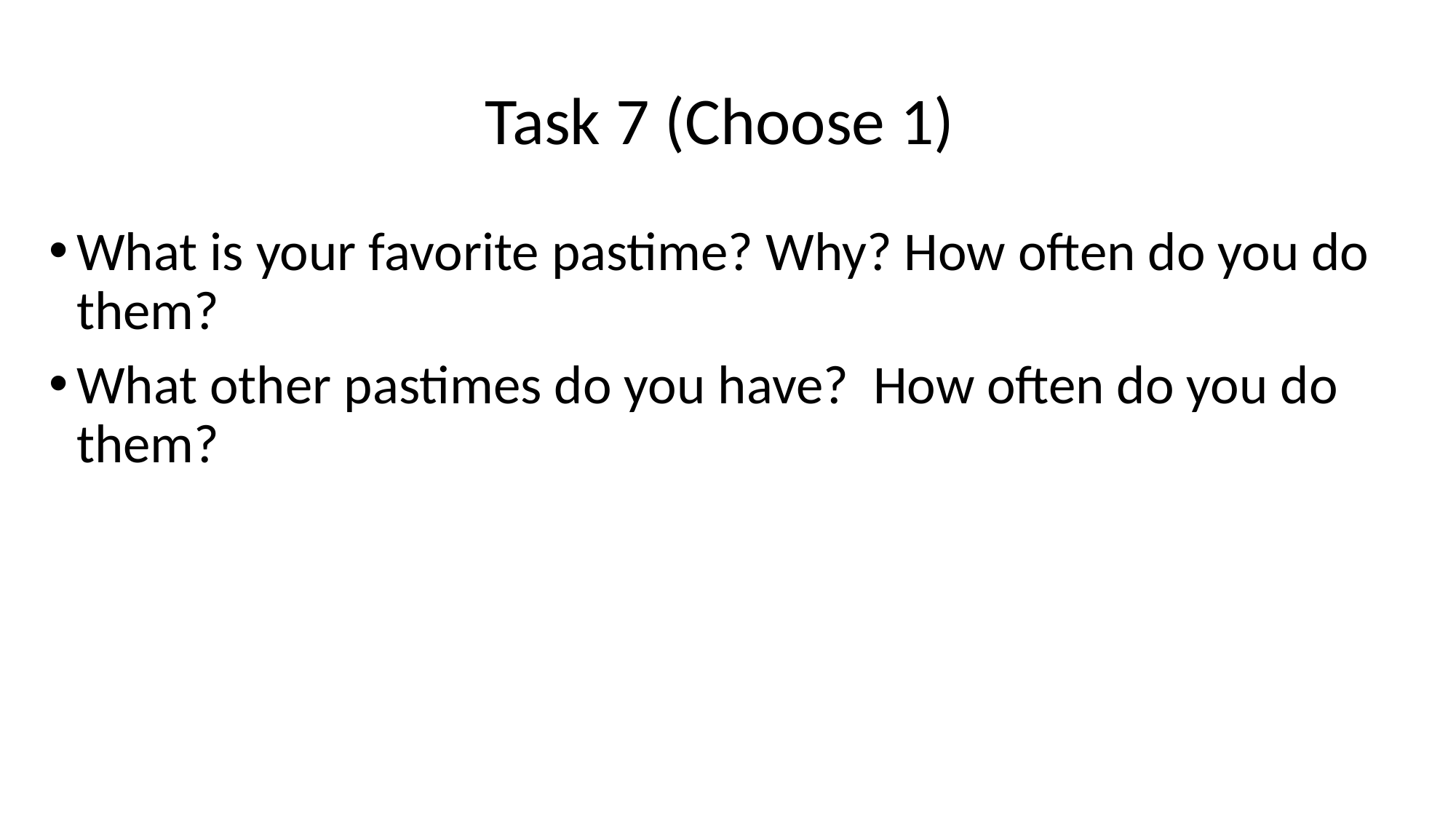

# Task 7 (Choose 1)
What is your favorite pastime? Why? How often do you do them?
What other pastimes do you have?  How often do you do them?